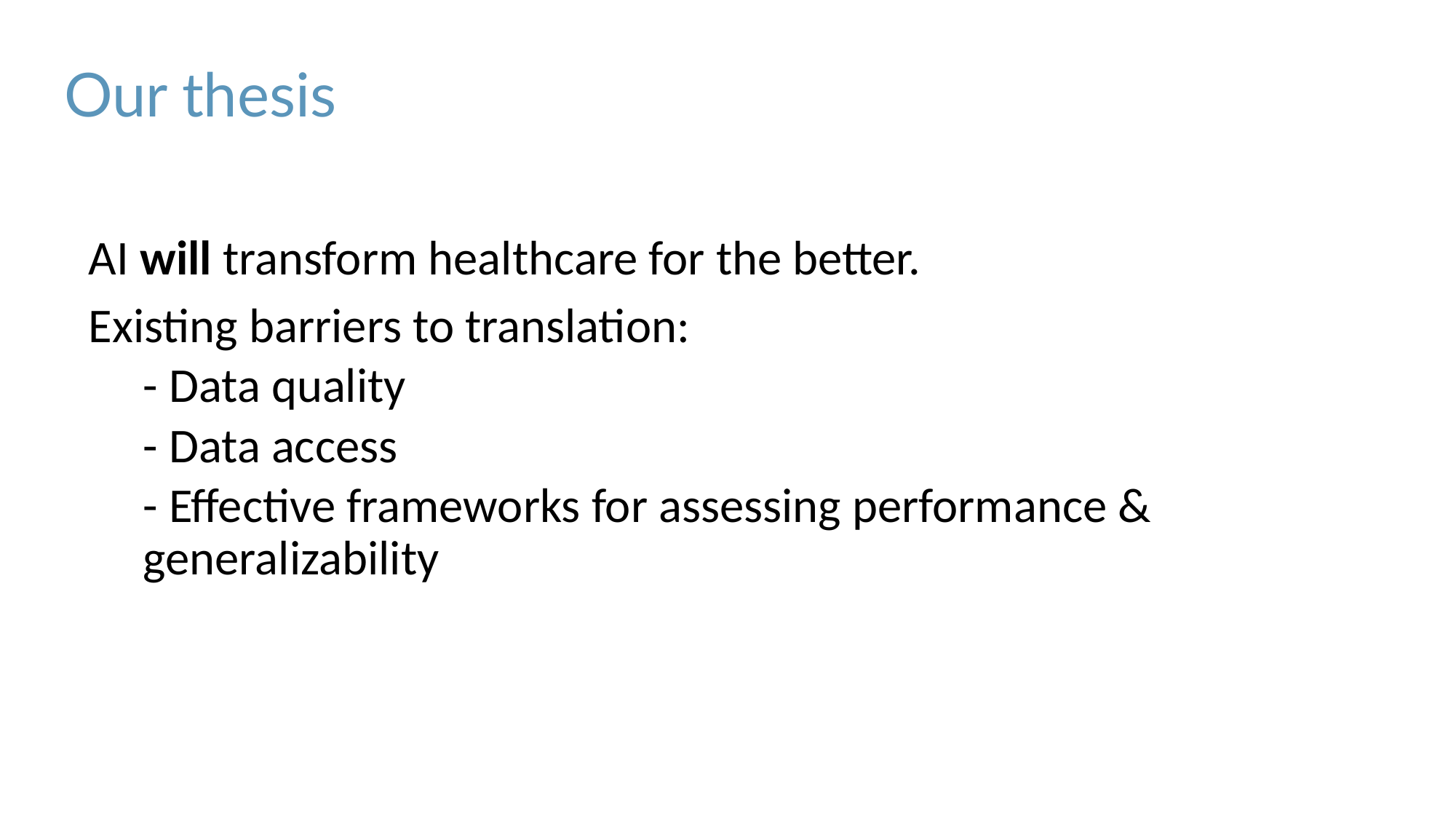

Our thesis
AI will transform healthcare for the better.
Existing barriers to translation:
- Data quality
- Data access
- Effective frameworks for assessing performance & generalizability